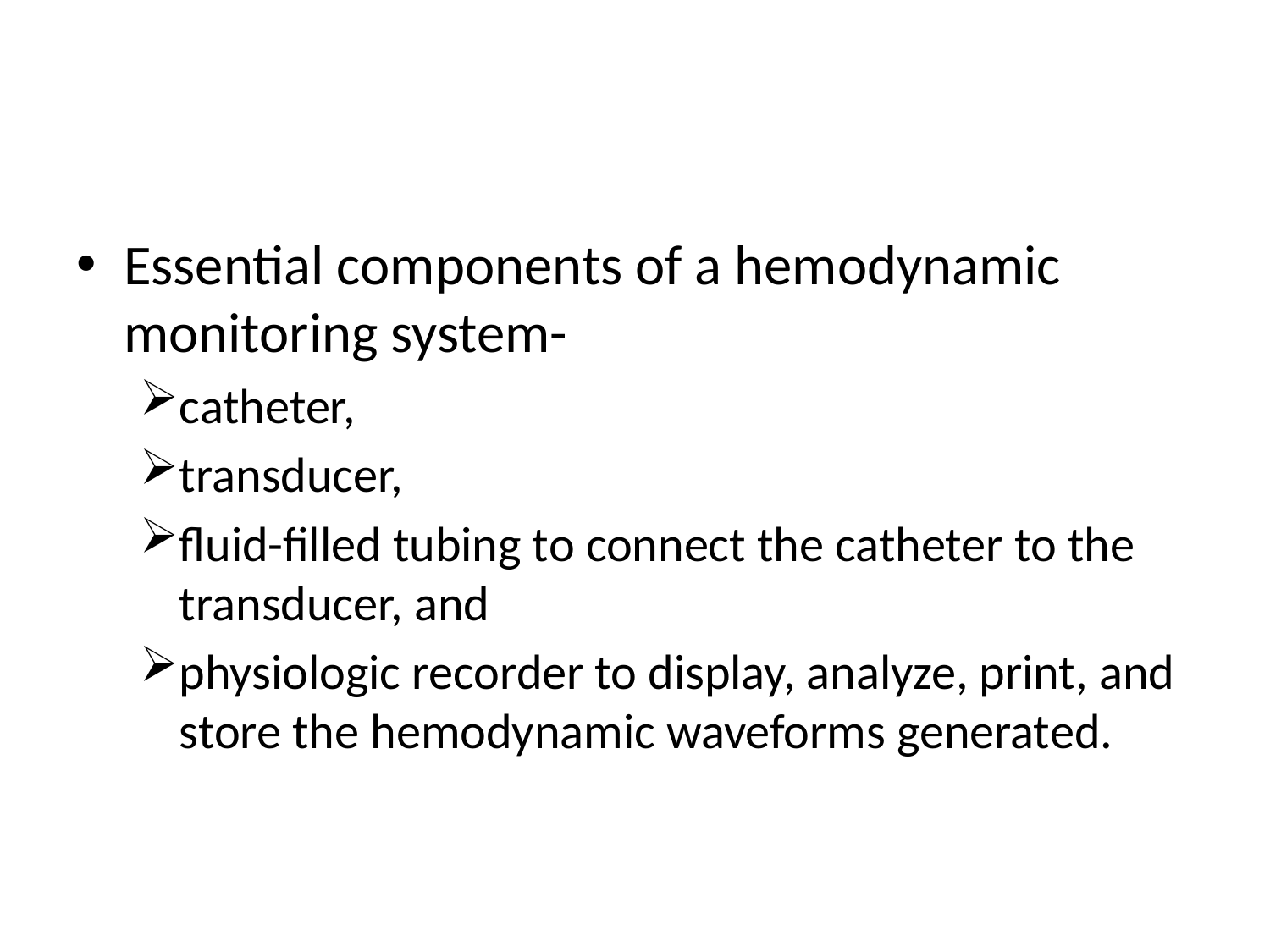

Essential components of a hemodynamic monitoring system-
catheter,
transducer,
fluid-filled tubing to connect the catheter to the transducer, and
physiologic recorder to display, analyze, print, and store the hemodynamic waveforms generated.